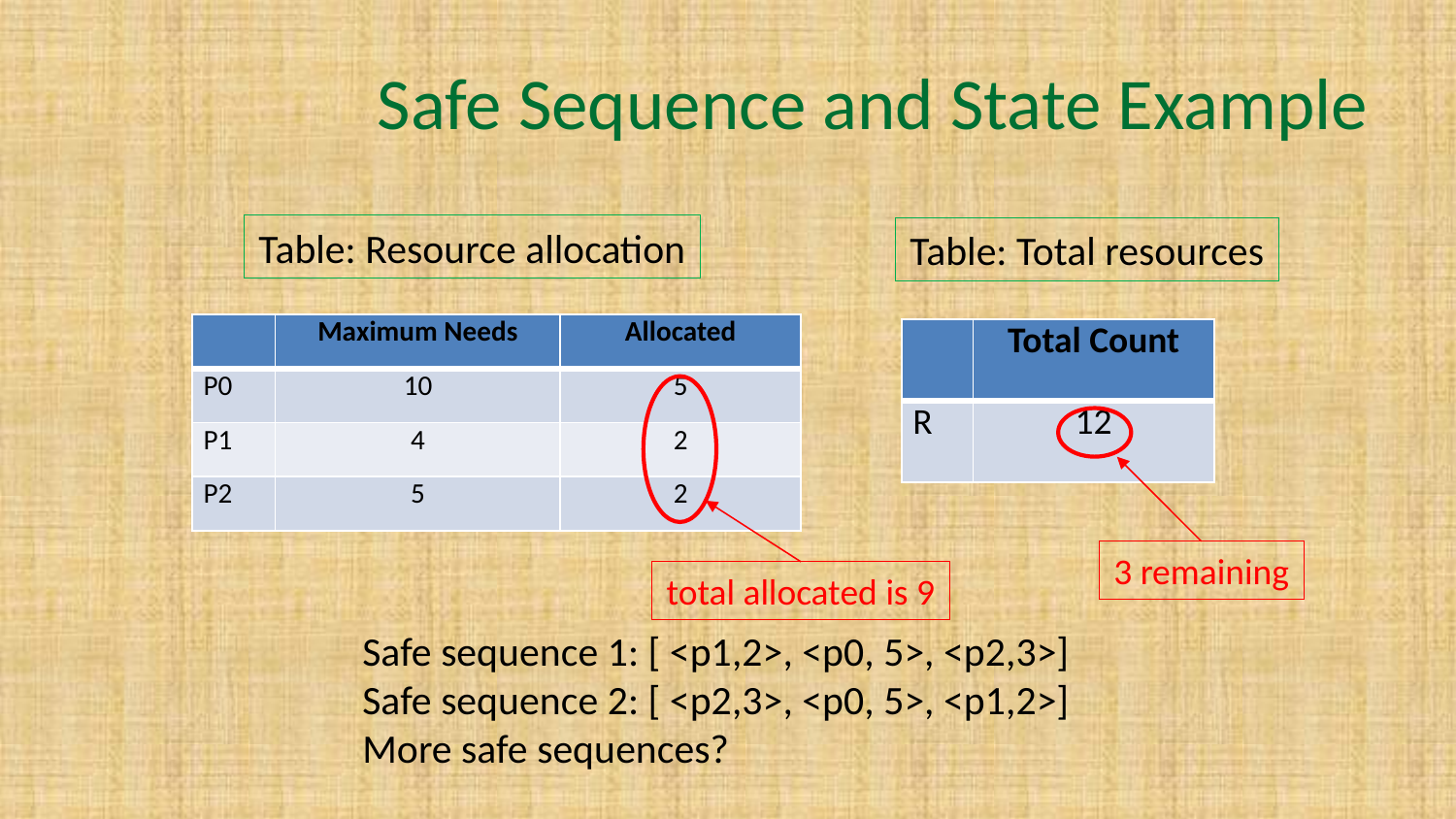

# Safe Sequence and State Example
Table: Resource allocation
Table: Total resources
|  | Maximum Needs | Allocated |
| --- | --- | --- |
| P0 | 10 | 5 |
| P1 | 4 | 2 |
| P2 | 5 | 2 |
|  | Total Count |
| --- | --- |
| R | 12 |

3 remaining
total allocated is 9
Safe sequence 1: [ <p1,2>, <p0, 5>, <p2,3>]
Safe sequence 2: [ <p2,3>, <p0, 5>, <p1,2>]
More safe sequences?